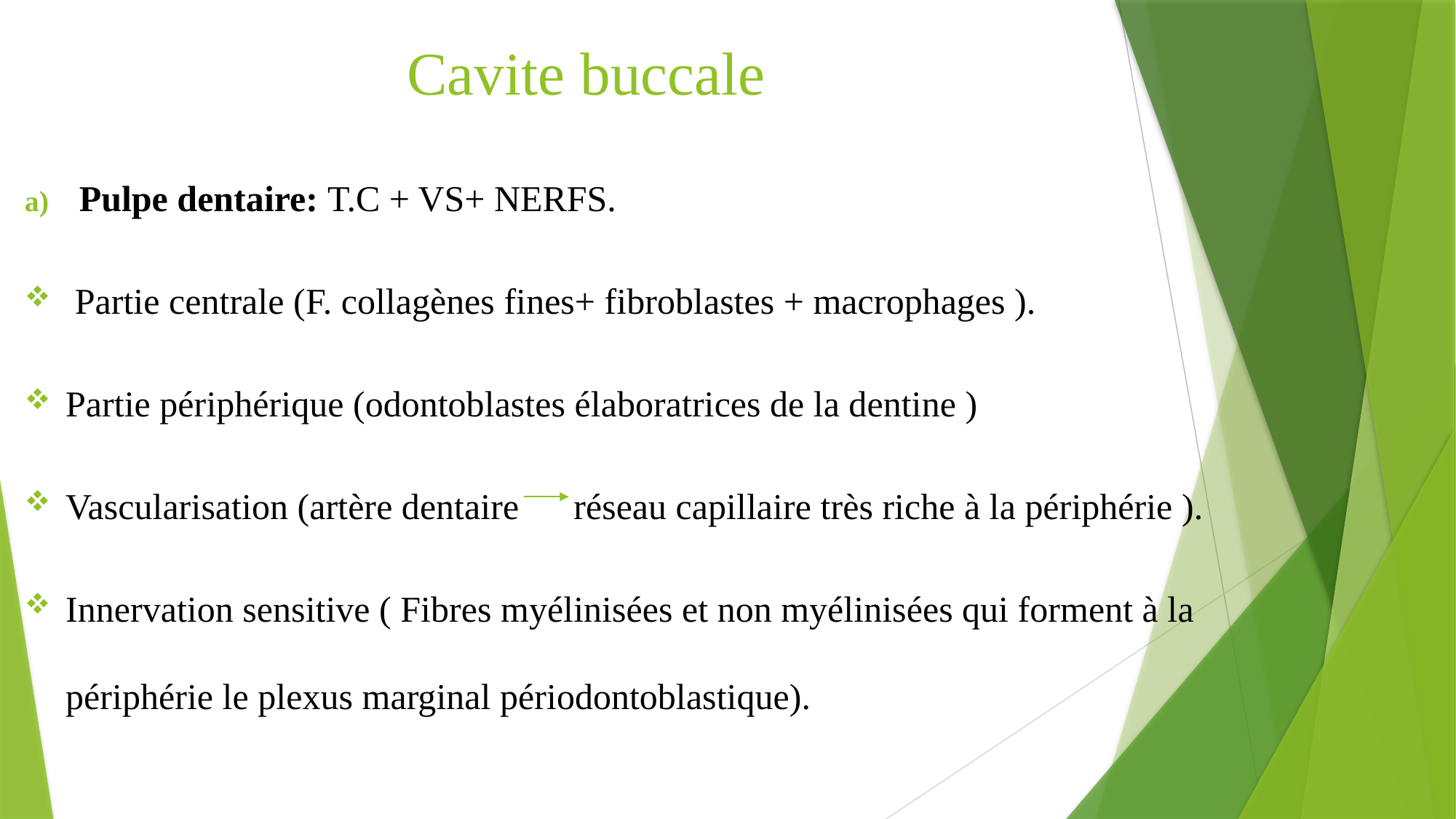

# Cavite buccale
Pulpe dentaire: T.C + VS+ NERFS.
 Partie centrale (F. collagènes fines+ fibroblastes + macrophages ).
Partie périphérique (odontoblastes élaboratrices de la dentine )
Vascularisation (artère dentaire      réseau capillaire très riche à la périphérie ).
Innervation sensitive ( Fibres myélinisées et non myélinisées qui forment à la périphérie le plexus marginal périodontoblastique).